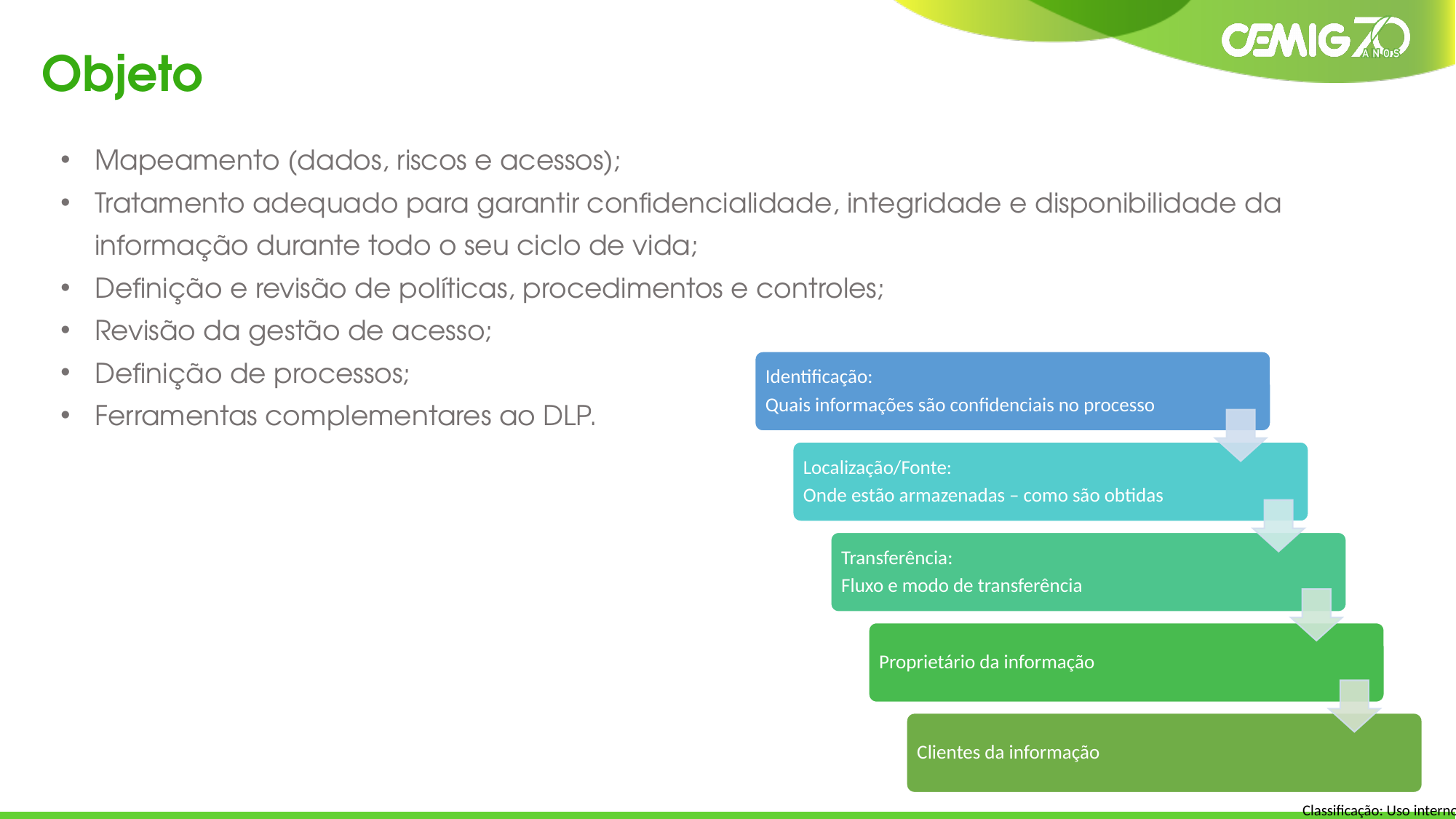

# Objeto
Mapeamento (dados, riscos e acessos);
Tratamento adequado para garantir confidencialidade, integridade e disponibilidade da informação durante todo o seu ciclo de vida;
Definição e revisão de políticas, procedimentos e controles;
Revisão da gestão de acesso;
Definição de processos;
Ferramentas complementares ao DLP.

Identificação:
Quais informações são confidenciais no processo
Localização/Fonte:
Onde estão armazenadas – como são obtidas
Transferência:
Fluxo e modo de transferência
Proprietário da informação
Clientes da informação